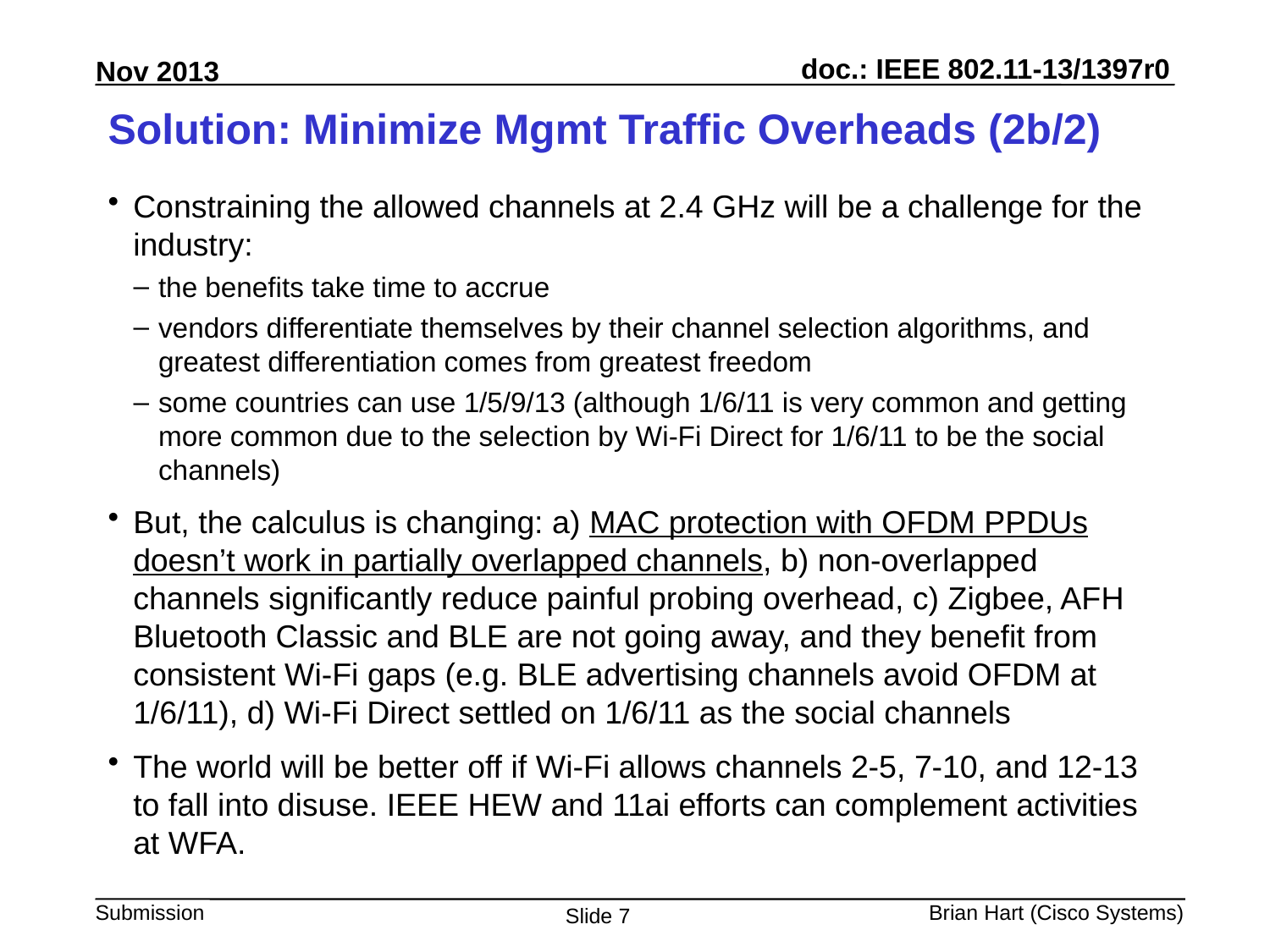

# Solution: Minimize Mgmt Traffic Overheads (2b/2)
Constraining the allowed channels at 2.4 GHz will be a challenge for the industry:
the benefits take time to accrue
vendors differentiate themselves by their channel selection algorithms, and greatest differentiation comes from greatest freedom
some countries can use 1/5/9/13 (although 1/6/11 is very common and getting more common due to the selection by Wi-Fi Direct for 1/6/11 to be the social channels)
But, the calculus is changing: a) MAC protection with OFDM PPDUs doesn’t work in partially overlapped channels, b) non-overlapped channels significantly reduce painful probing overhead, c) Zigbee, AFH Bluetooth Classic and BLE are not going away, and they benefit from consistent Wi-Fi gaps (e.g. BLE advertising channels avoid OFDM at 1/6/11), d) Wi-Fi Direct settled on 1/6/11 as the social channels
The world will be better off if Wi-Fi allows channels 2-5, 7-10, and 12-13 to fall into disuse. IEEE HEW and 11ai efforts can complement activities at WFA.